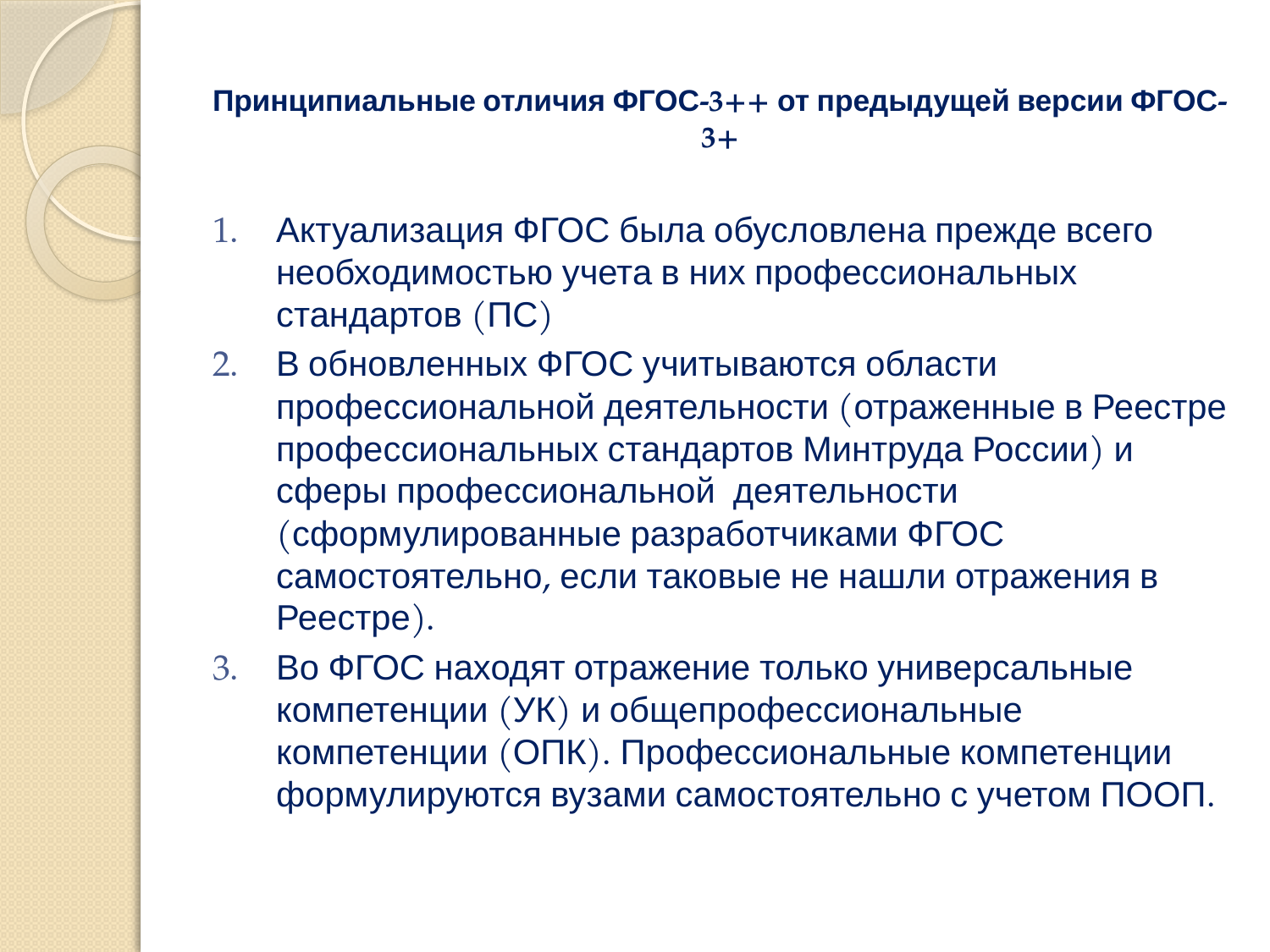

# Принципиальные отличия ФГОС-3++ от предыдущей версии ФГОС-3+
Актуализация ФГОС была обусловлена прежде всего необходимостью учета в них профессиональных стандартов (ПС)
В обновленных ФГОС учитываются области профессиональной деятельности (отраженные в Реестре профессиональных стандартов Минтруда России) и сферы профессиональной  деятельности (сформулированные разработчиками ФГОС самостоятельно, если таковые не нашли отражения в Реестре).
Во ФГОС находят отражение только универсальные компетенции (УК) и общепрофессиональные компетенции (ОПК). Профессиональные компетенции формулируются вузами самостоятельно с учетом ПООП.